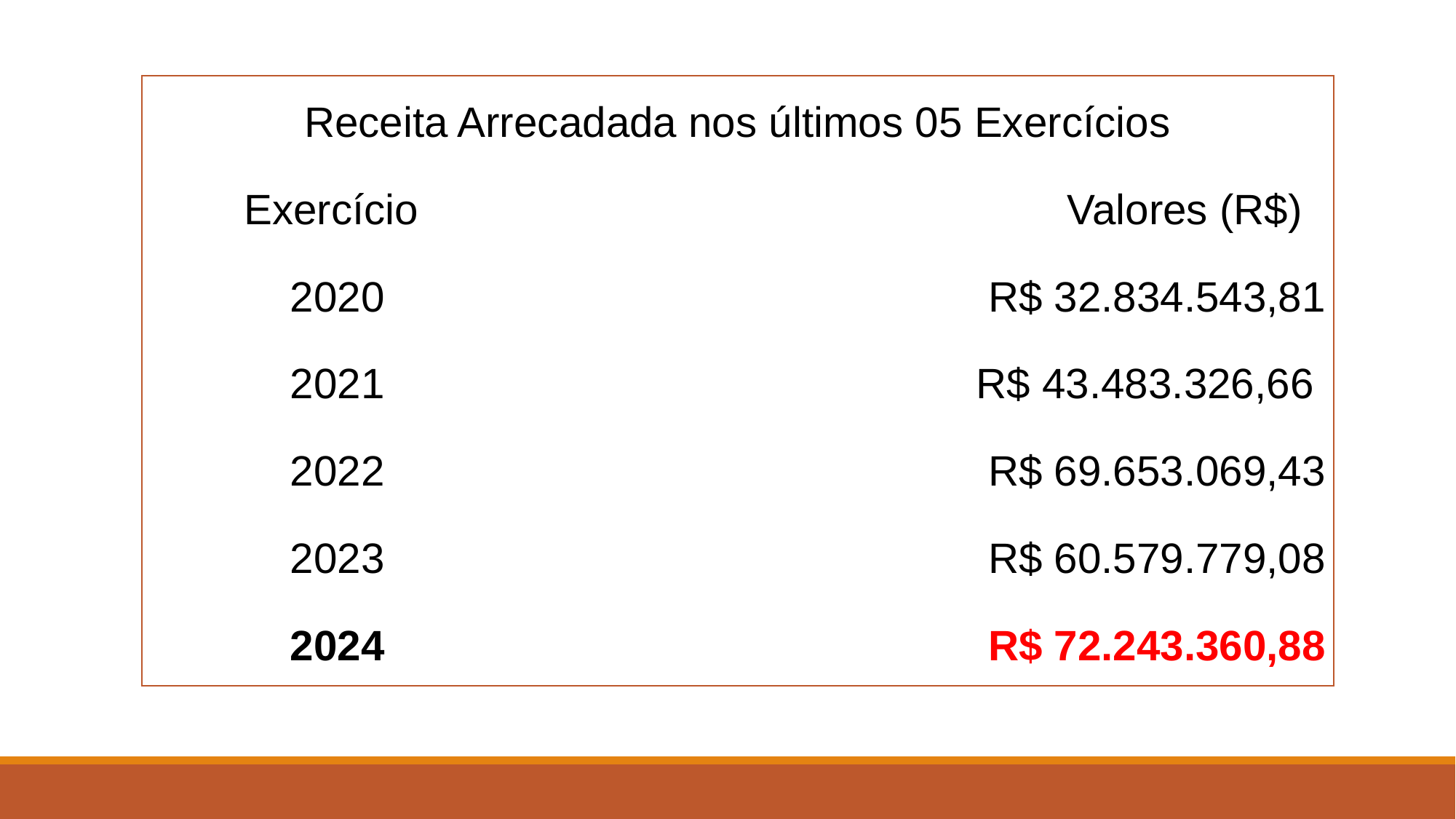

| Receita Arrecadada nos últimos 05 Exercícios |  |
| --- | --- |
| Exercício | Valores (R$) |
| 2020 | R$ 32.834.543,81 |
| 2021 | R$ 43.483.326,66 |
| 2022 | R$ 69.653.069,43 |
| 2023 | R$ 60.579.779,08 |
| 2024 | R$ 72.243.360,88 |